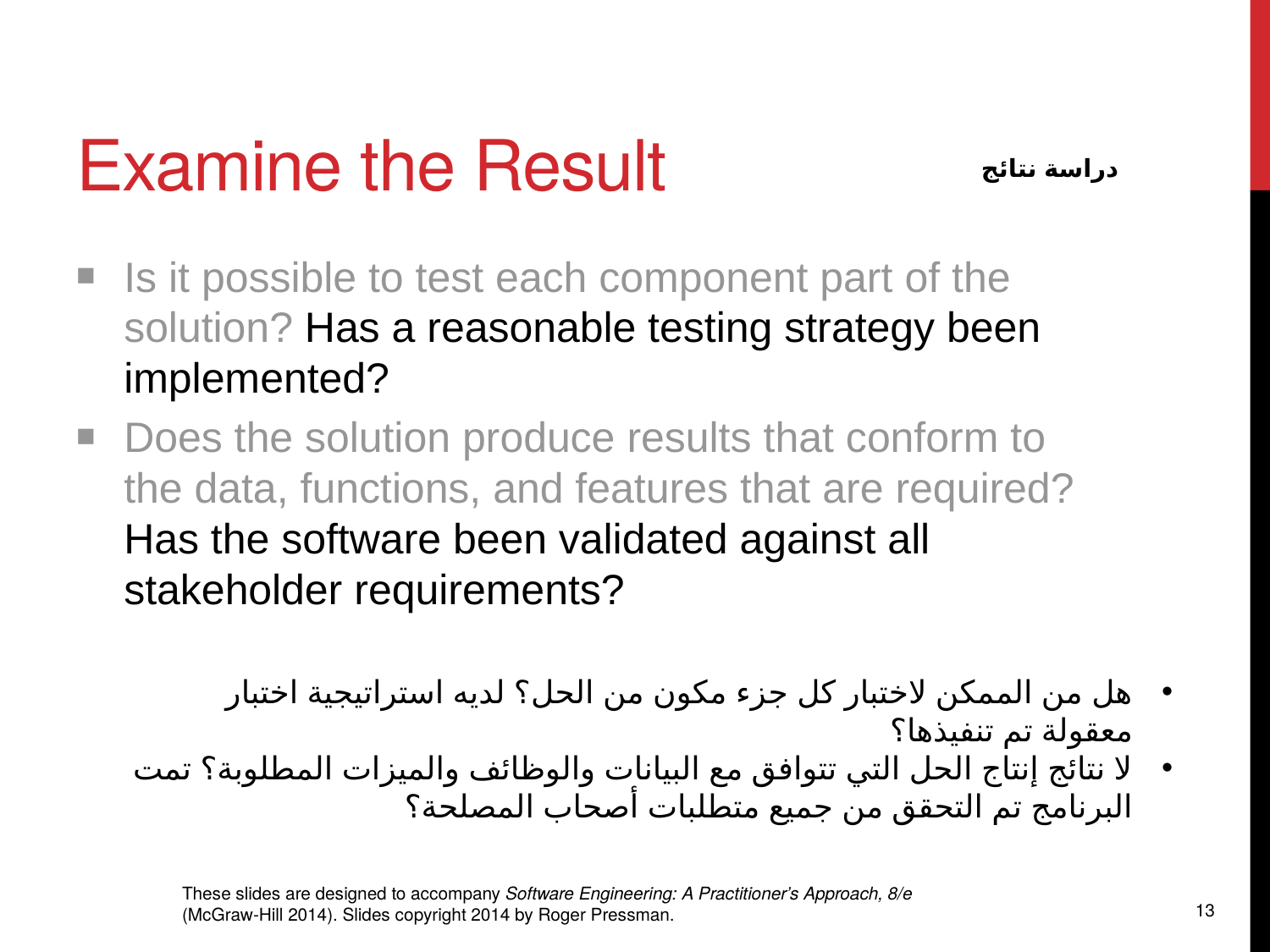

# Examine the Result
دراسة نتائج
Is it possible to test each component part of the solution? Has a reasonable testing strategy been implemented?
Does the solution produce results that conform to the data, functions, and features that are required? Has the software been validated against all stakeholder requirements?

هل من الممكن لاختبار كل جزء مكون من الحل؟ لديه استراتيجية اختبار معقولة تم تنفيذها؟
لا نتائج إنتاج الحل التي تتوافق مع البيانات والوظائف والميزات المطلوبة؟ تمت البرنامج تم التحقق من جميع متطلبات أصحاب المصلحة؟
These slides are designed to accompany Software Engineering: A Practitioner’s Approach, 8/e (McGraw-Hill 2014). Slides copyright 2014 by Roger Pressman.
13